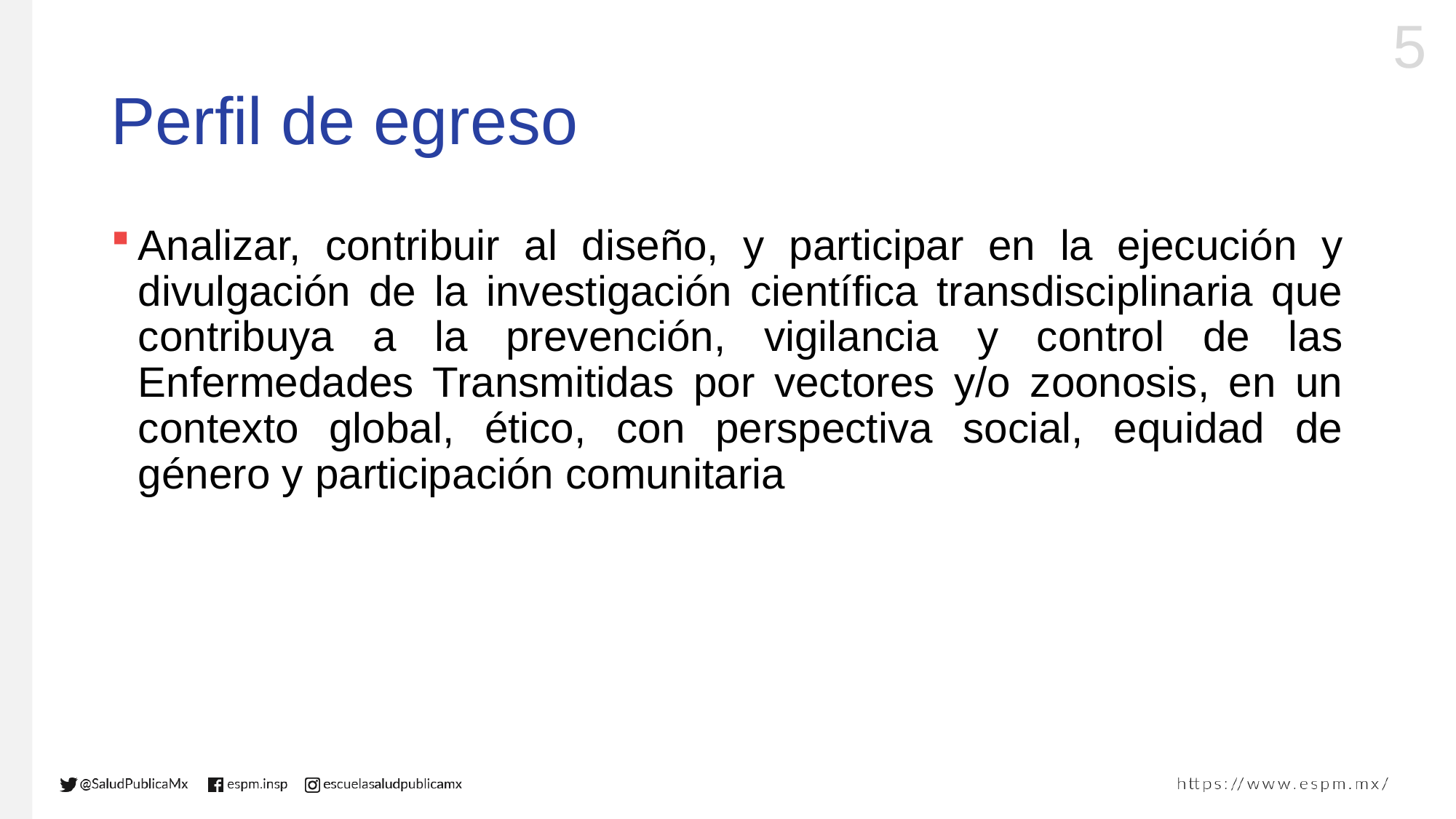

# Perfil de egreso
Analizar, contribuir al diseño, y participar en la ejecución y divulgación de la investigación científica transdisciplinaria que contribuya a la prevención, vigilancia y control de las Enfermedades Transmitidas por vectores y/o zoonosis, en un contexto global, ético, con perspectiva social, equidad de género y participación comunitaria